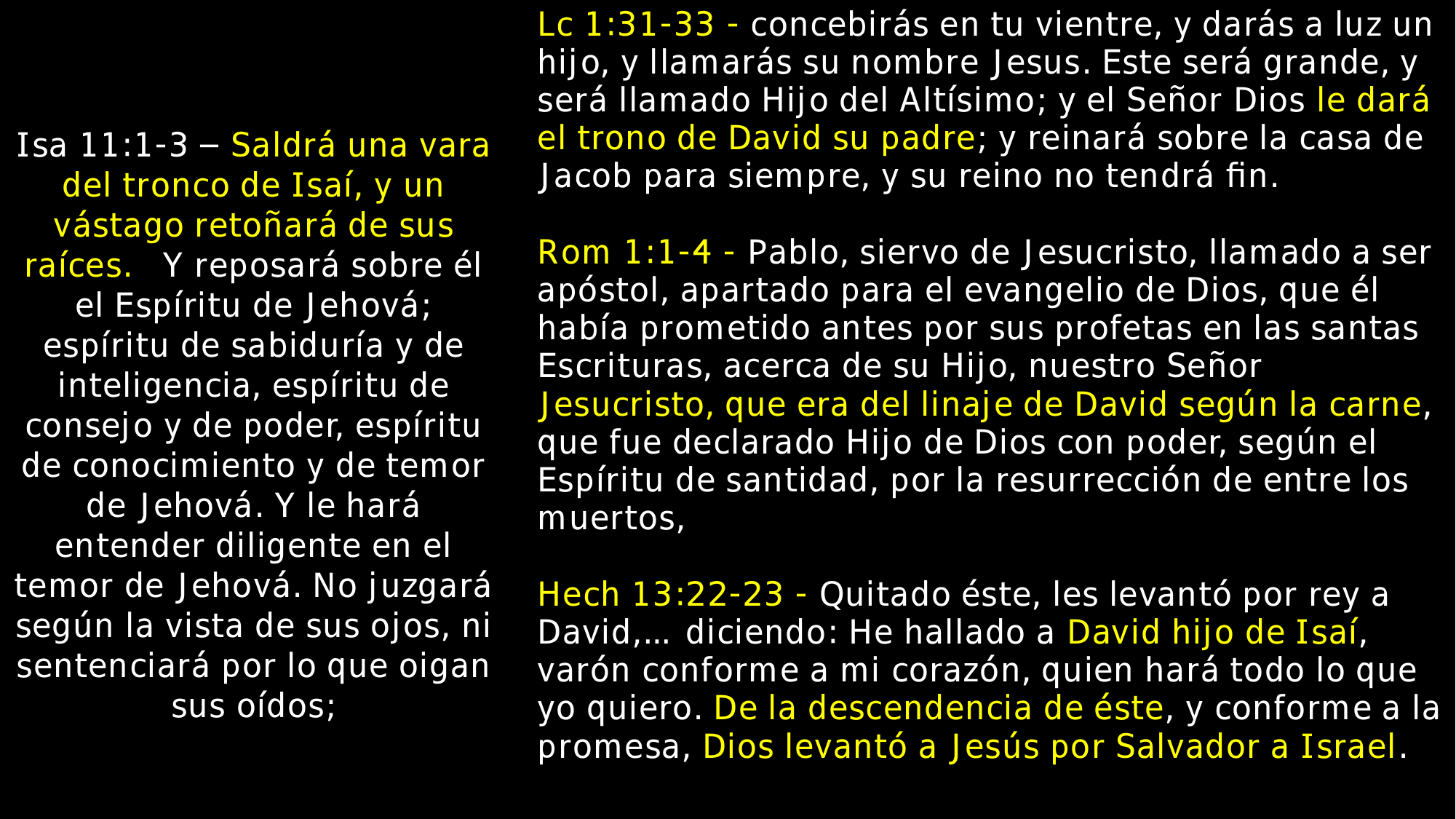

Lc 1:31-33 - concebirás en tu vientre, y darás a luz un hijo, y llamarás su nombre Jesus. Este será grande, y será llamado Hijo del Altísimo; y el Señor Dios le dará el trono de David su padre; y reinará sobre la casa de Jacob para siempre, y su reino no tendrá fin.

Rom 1:1-4 - Pablo, siervo de Jesucristo, llamado a ser apóstol, apartado para el evangelio de Dios, que él había prometido antes por sus profetas en las santas Escrituras, acerca de su Hijo, nuestro Señor Jesucristo, que era del linaje de David según la carne, que fue declarado Hijo de Dios con poder, según el Espíritu de santidad, por la resurrección de entre los muertos,

Hech 13:22-23 - Quitado éste, les levantó por rey a David,… diciendo: He hallado a David hijo de Isaí, varón conforme a mi corazón, quien hará todo lo que yo quiero. De la descendencia de éste, y conforme a la promesa, Dios levantó a Jesús por Salvador a Israel.
Isa 11:1-3 – Saldrá una vara del tronco de Isaí, y un vástago retoñará de sus raíces.   Y reposará sobre él el Espíritu de Jehová; espíritu de sabiduría y de inteligencia, espíritu de consejo y de poder, espíritu de conocimiento y de temor de Jehová. Y le hará entender diligente en el temor de Jehová. No juzgará según la vista de sus ojos, ni sentenciará por lo que oigan sus oídos;